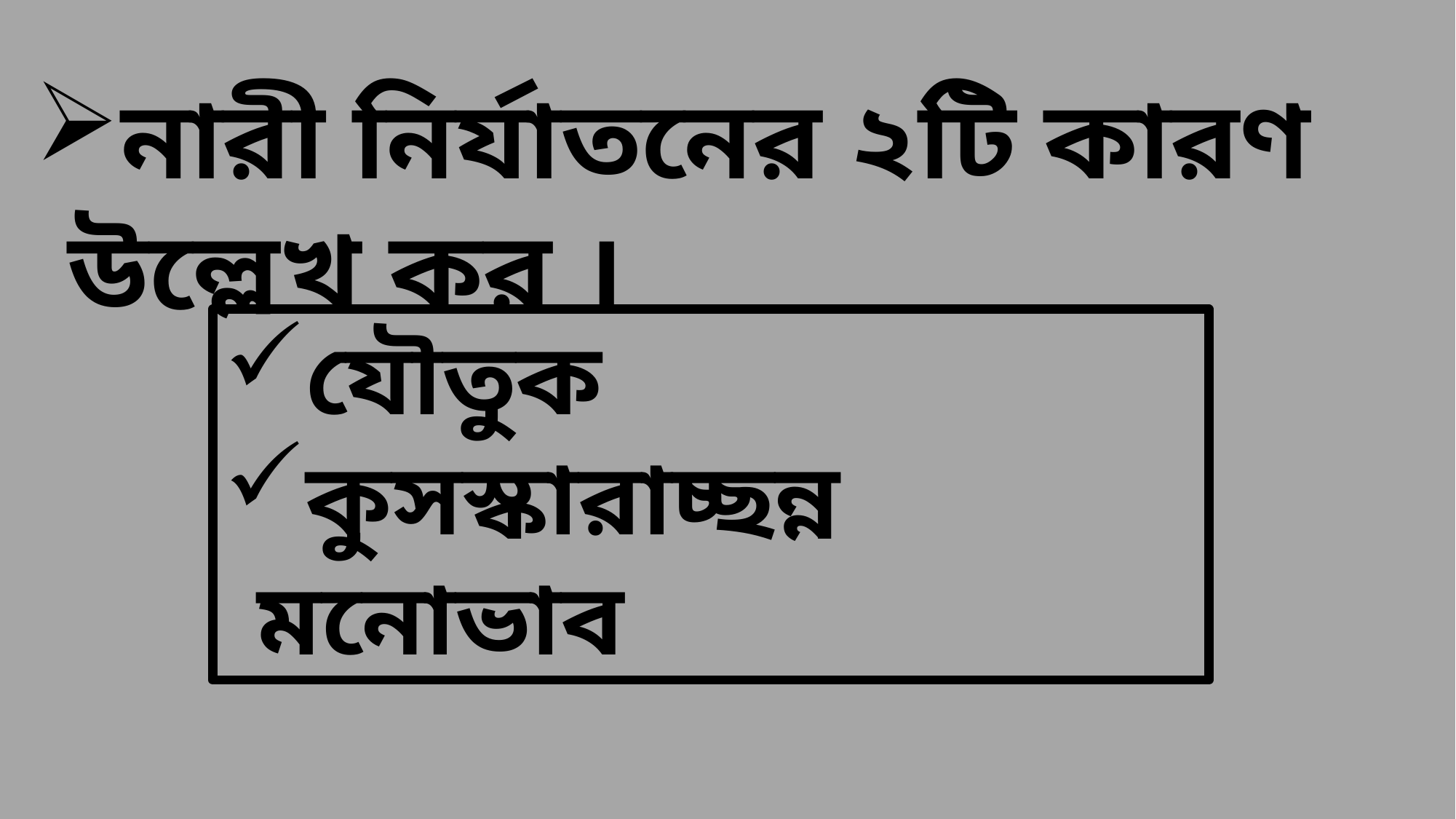

নারী নির্যাতনের ২টি কারণ উল্লেখ কর ।
যৌতুক
কুসস্কারাচ্ছন্ন মনোভাব